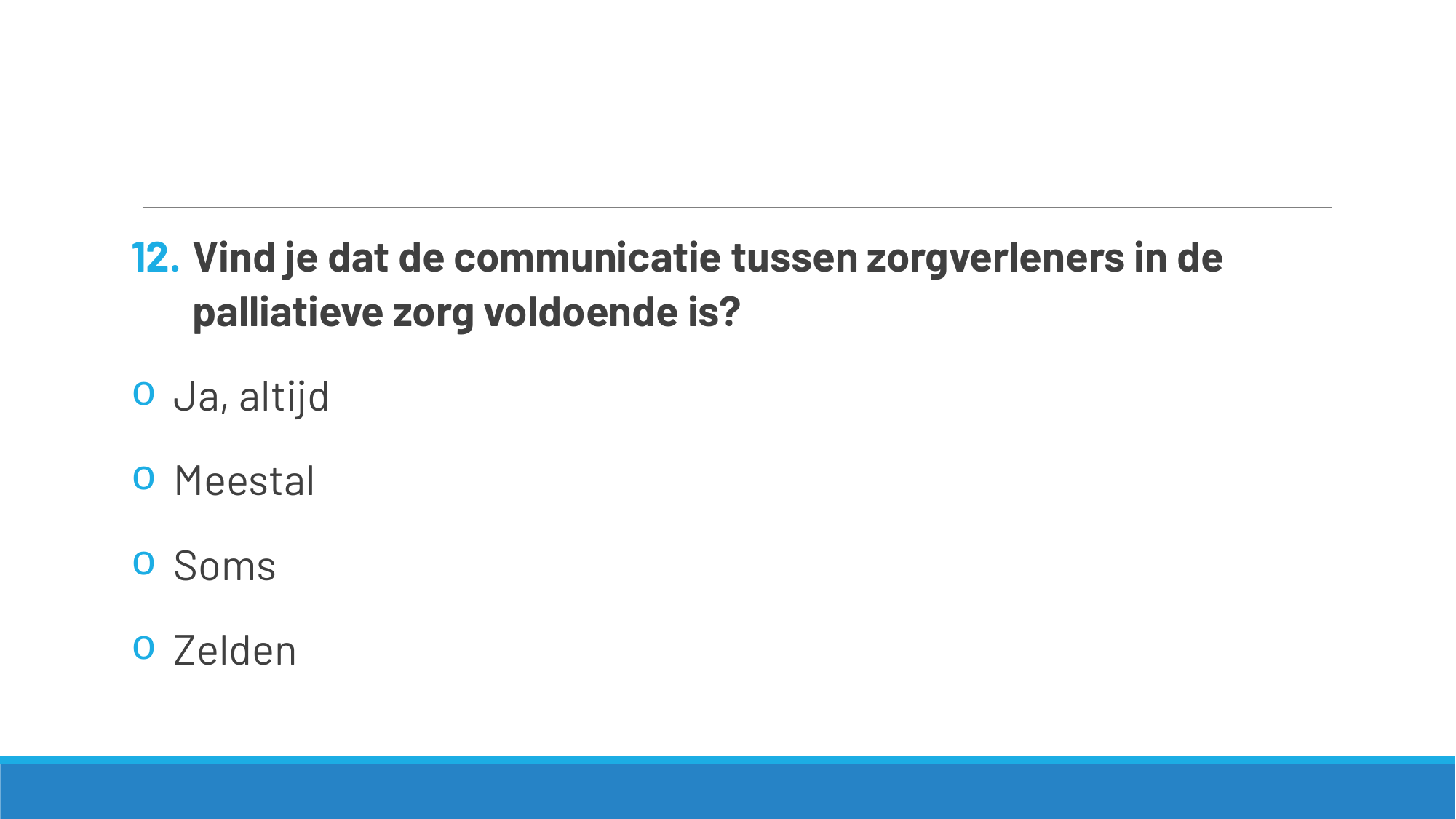

Vind je dat de communicatie tussen zorgverleners in de palliatieve zorg voldoende is?
  Ja, altijd
  Meestal
  Soms
  Zelden